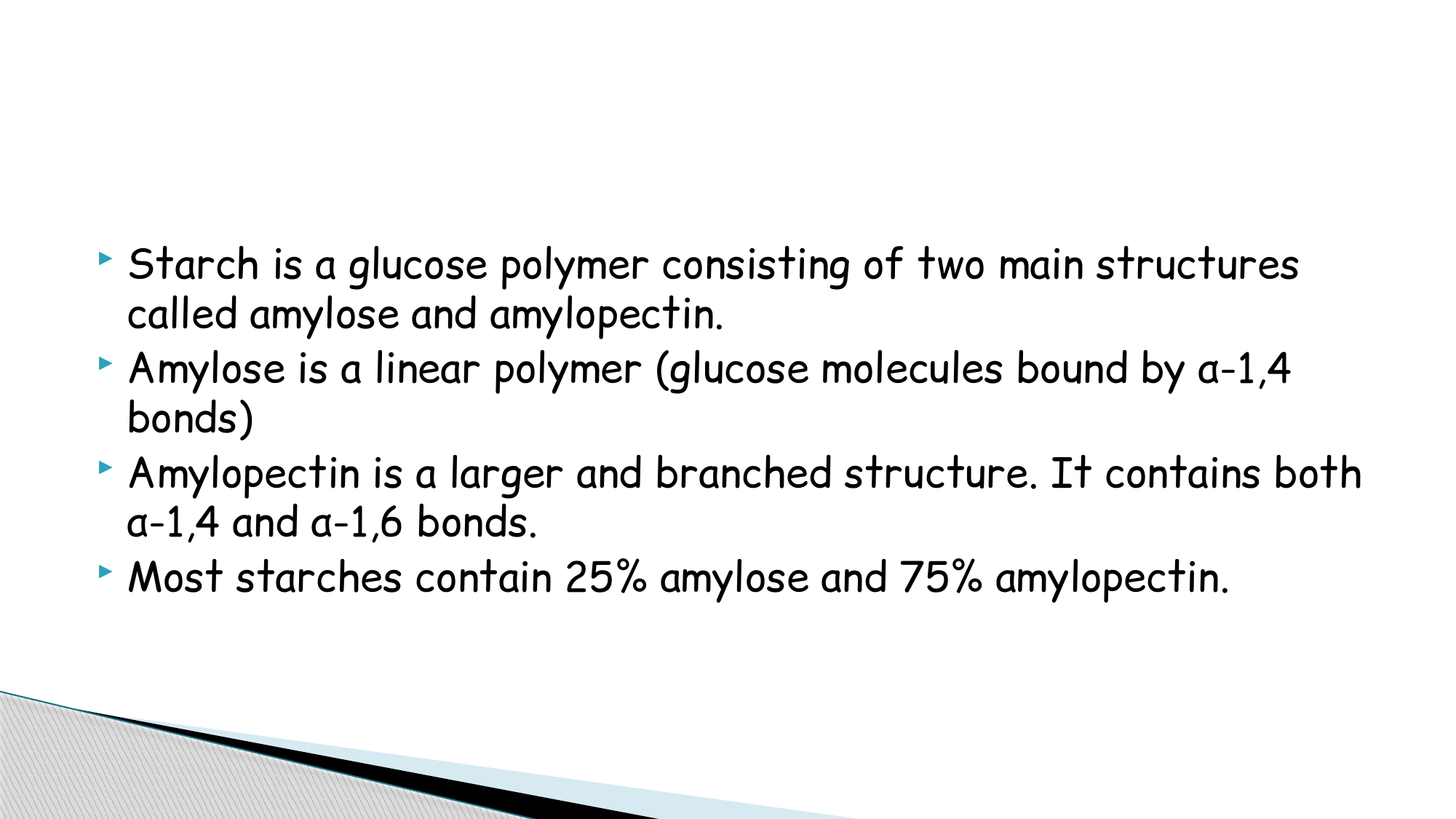

Starch is a glucose polymer consisting of two main structures called amylose and amylopectin.
Amylose is a linear polymer (glucose molecules bound by α-1,4 bonds)
Amylopectin is a larger and branched structure. It contains both α-1,4 and α-1,6 bonds.
Most starches contain 25% amylose and 75% amylopectin.